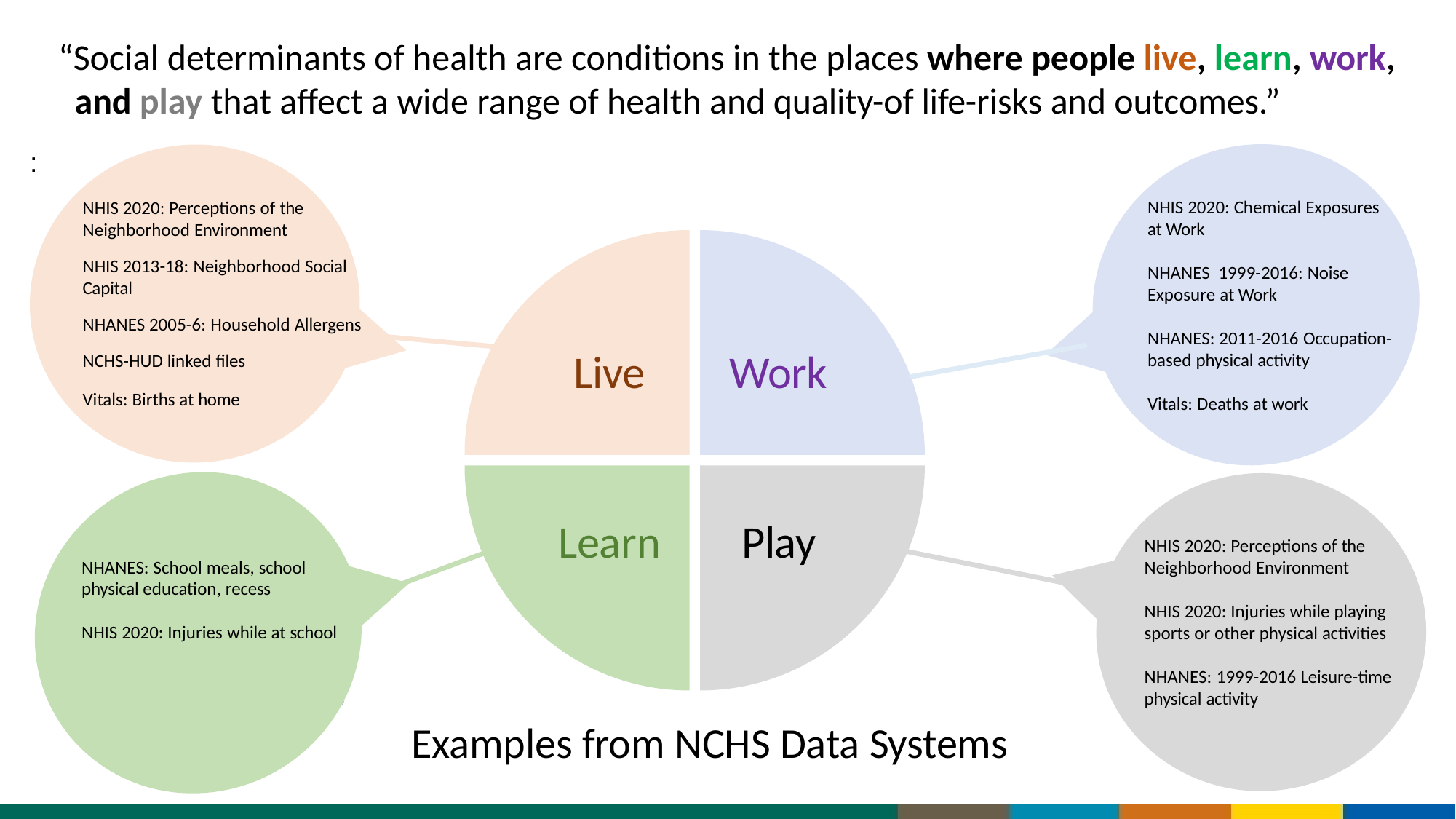

Social Determinants of Health
“Social determinants of health are conditions in the places where people live, learn, work, and play that affect a wide range of health and quality-of life-risks and outcomes.”

:
NHIS 2020: Chemical Exposures at Work
NHIS 2020: Perceptions of the Neighborhood Environment

NHIS 2013-18: Neighborhood Social Capital
NHANES 1999-2016: Noise
Exposure at Work
NHANES 2005-6: Household Allergens
NHANES: 2011-2016 Occupation- based physical activity

Live
Work

NCHS-HUD linked files
Vitals: Births at home
Vitals: Deaths at work

Learn
Play
NHIS 2020: Perceptions of the Neighborhood Environment

NHANES: School meals, school physical education, recess
NHIS 2020: Injuries while playing sports or other physical activities
NHIS 2020: Injuries while at school
NHANES: 1999-2016 Leisure-time physical activity
Examples from NCHS Data Systems